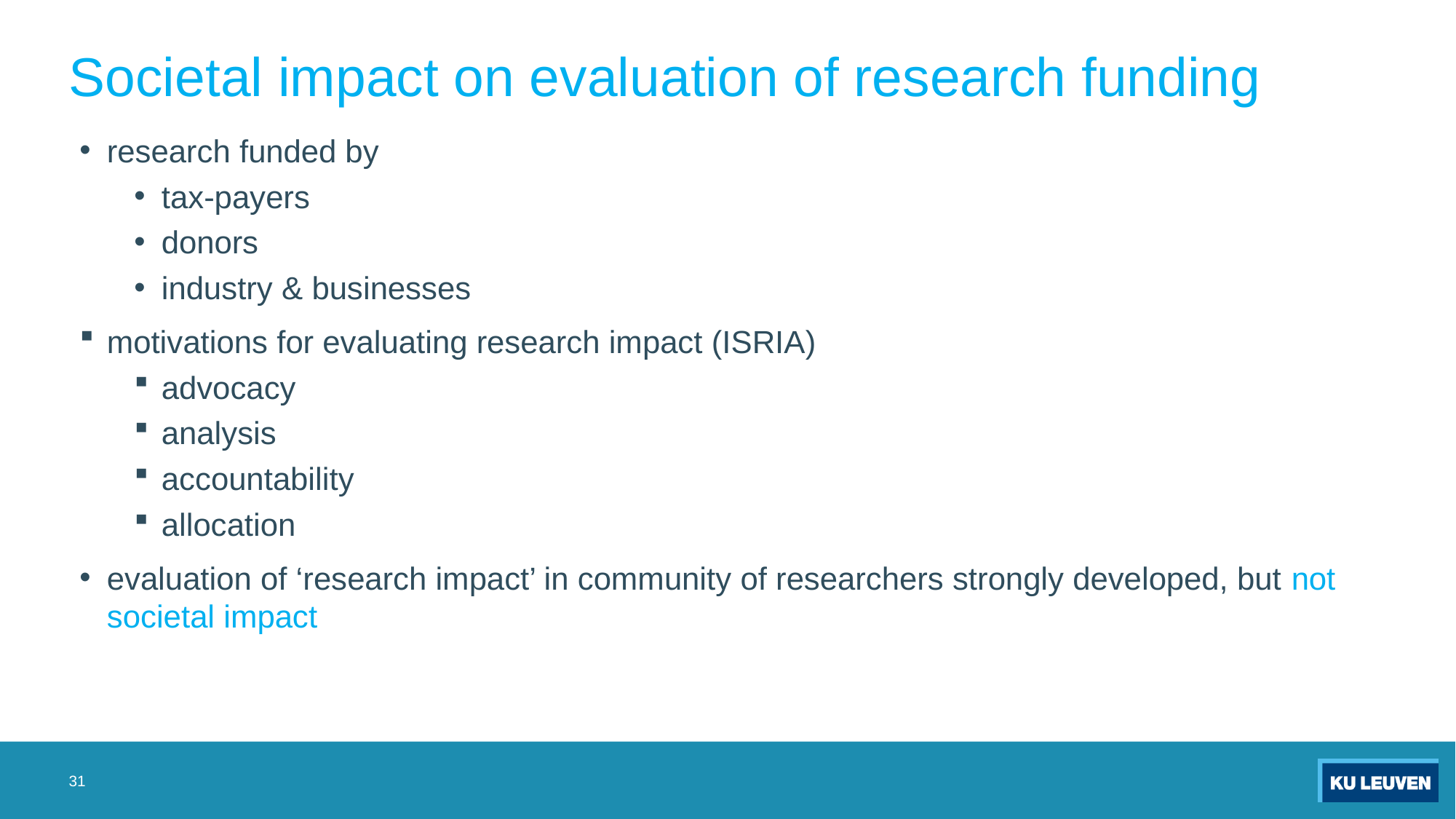

# Societal impact on evaluation of research funding
research funded by
tax-payers
donors
industry & businesses
motivations for evaluating research impact (ISRIA)
advocacy
analysis
accountability
allocation
evaluation of ‘research impact’ in community of researchers strongly developed, but not societal impact
31